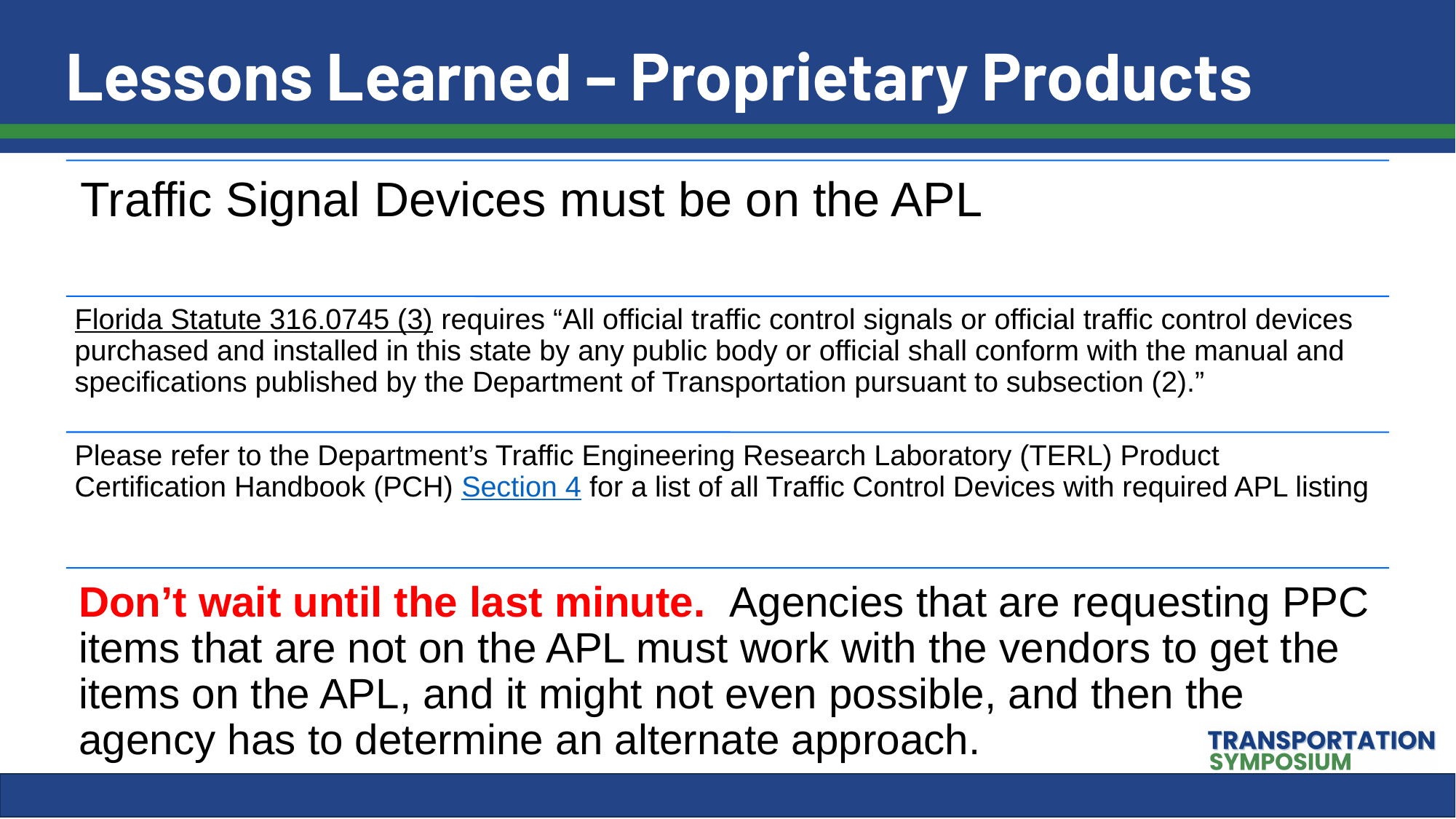

# Lessons Learned – Proprietary Products
Traffic Signal Devices must be on the APL
Florida Statute 316.0745 (3) requires “All official traffic control signals or official traffic control devices purchased and installed in this state by any public body or official shall conform with the manual and specifications published by the Department of Transportation pursuant to subsection (2).”
Please refer to the Department’s Traffic Engineering Research Laboratory (TERL) Product Certification Handbook (PCH) Section 4 for a list of all Traffic Control Devices with required APL listing
Don’t wait until the last minute.  Agencies that are requesting PPC items that are not on the APL must work with the vendors to get the items on the APL, and it might not even possible, and then the agency has to determine an alternate approach.